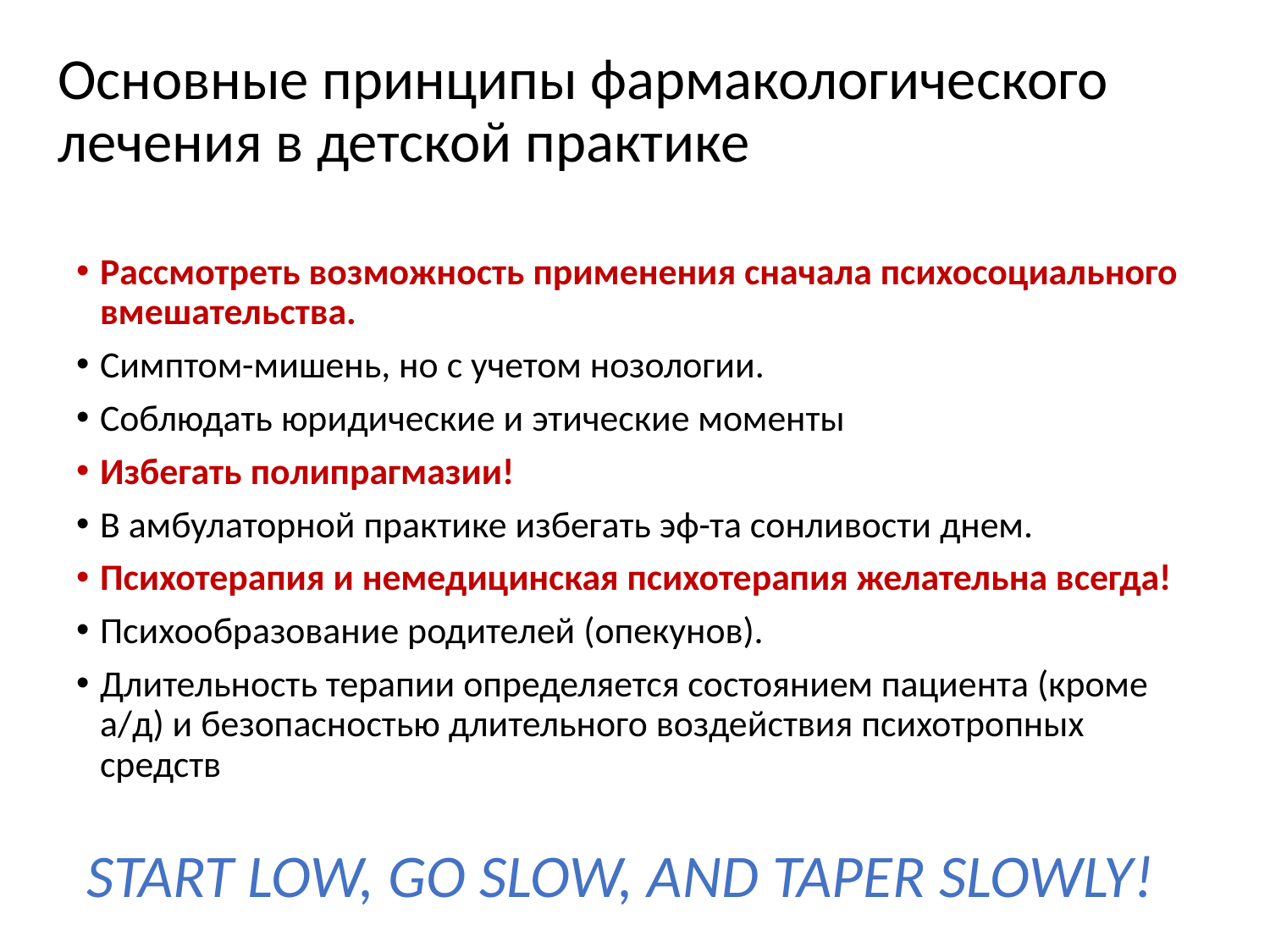

# Основные принципы фармакологического лечения в детской практике
Рассмотреть возможность применения сначала психосоциального вмешательства.
Симптом-мишень, но с учетом нозологии.
Соблюдать юридические и этические моменты
Избегать полипрагмазии!
В амбулаторной практике избегать эф-та сонливости днем.
Психотерапия и немедицинская психотерапия желательна всегда!
Психообразование родителей (опекунов).
Длительность терапии определяется состоянием пациента (кроме а/д) и безопасностью длительного воздействия психотропных средств
START LOW, GO SLOW, AND TAPER SLOWLY!